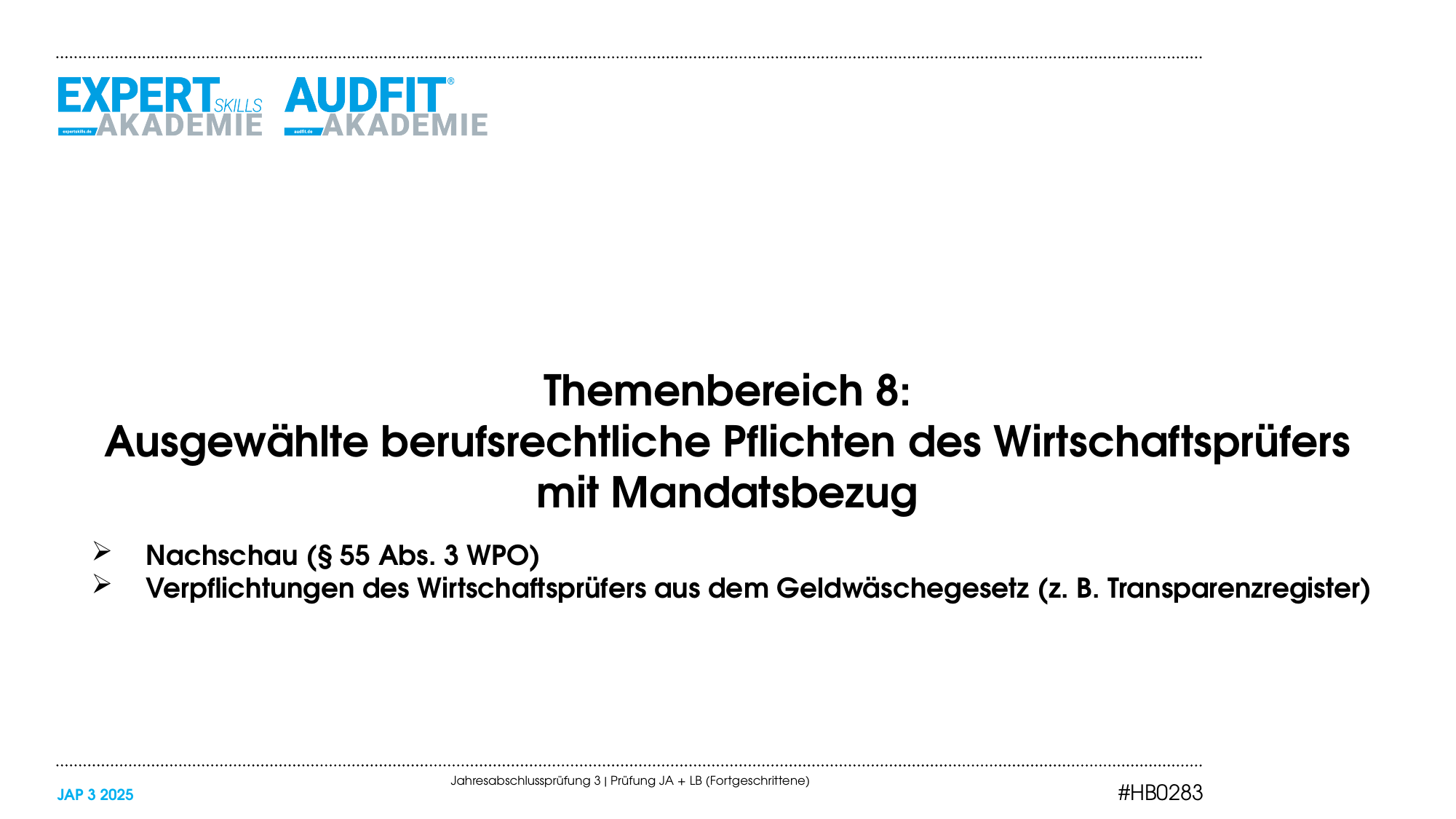

Themenbereich 8:
Ausgewählte berufsrechtliche Pflichten des Wirtschaftsprüfers
mit Mandatsbezug
Nachschau (§ 55 Abs. 3 WPO)
Verpflichtungen des Wirtschaftsprüfers aus dem Geldwäschegesetz (z. B. Transparenzregister)